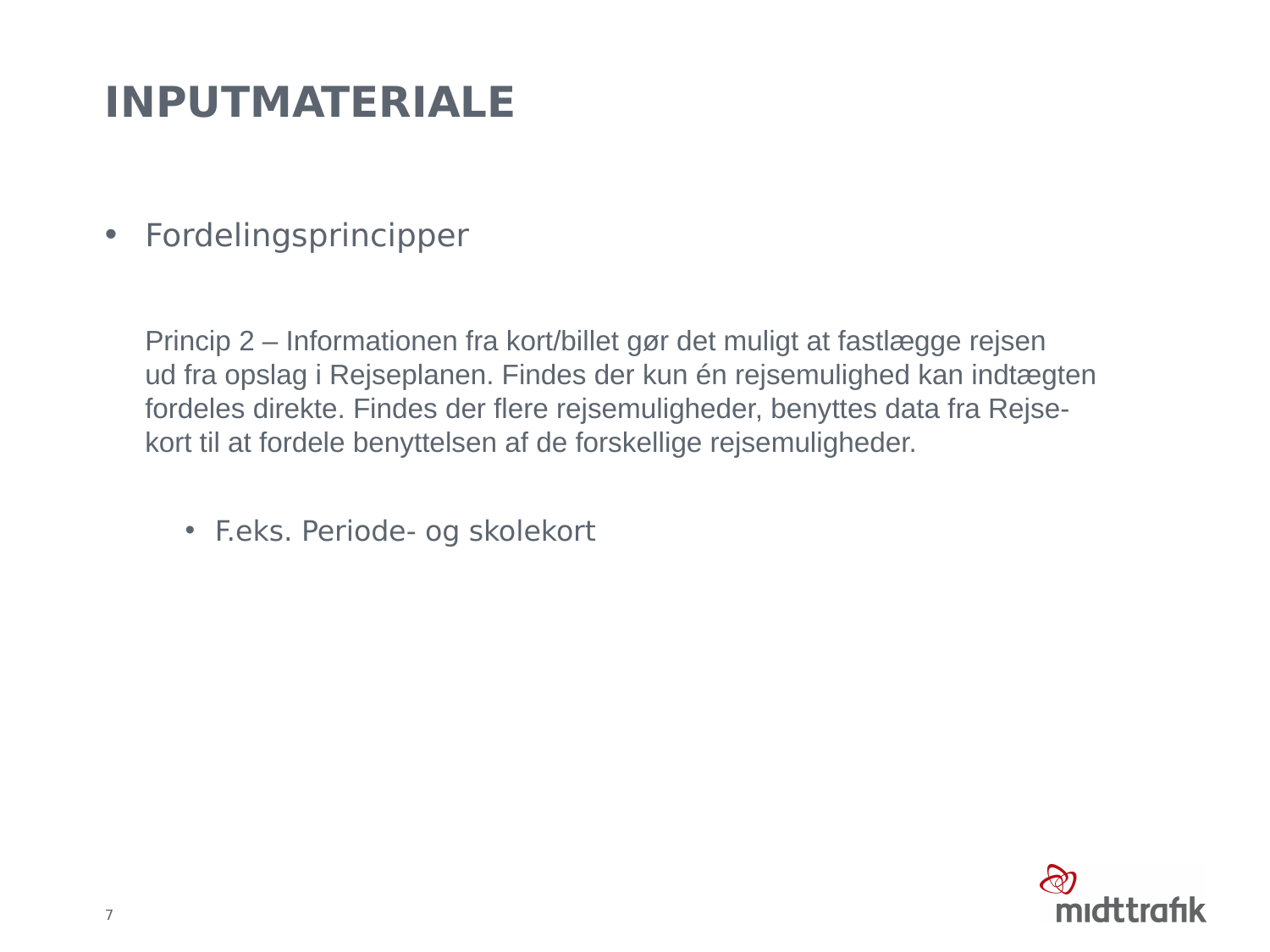

# Inputmateriale
Fordelingsprincipper

Princip 2 – Informationen fra kort/billet gør det muligt at fastlægge rejsen
ud fra opslag i Rejseplanen. Findes der kun én rejsemulighed kan indtægten
fordeles direkte. Findes der flere rejsemuligheder, benyttes data fra Rejse-
kort til at fordele benyttelsen af de forskellige rejsemuligheder.

F.eks. Periode- og skolekort

7